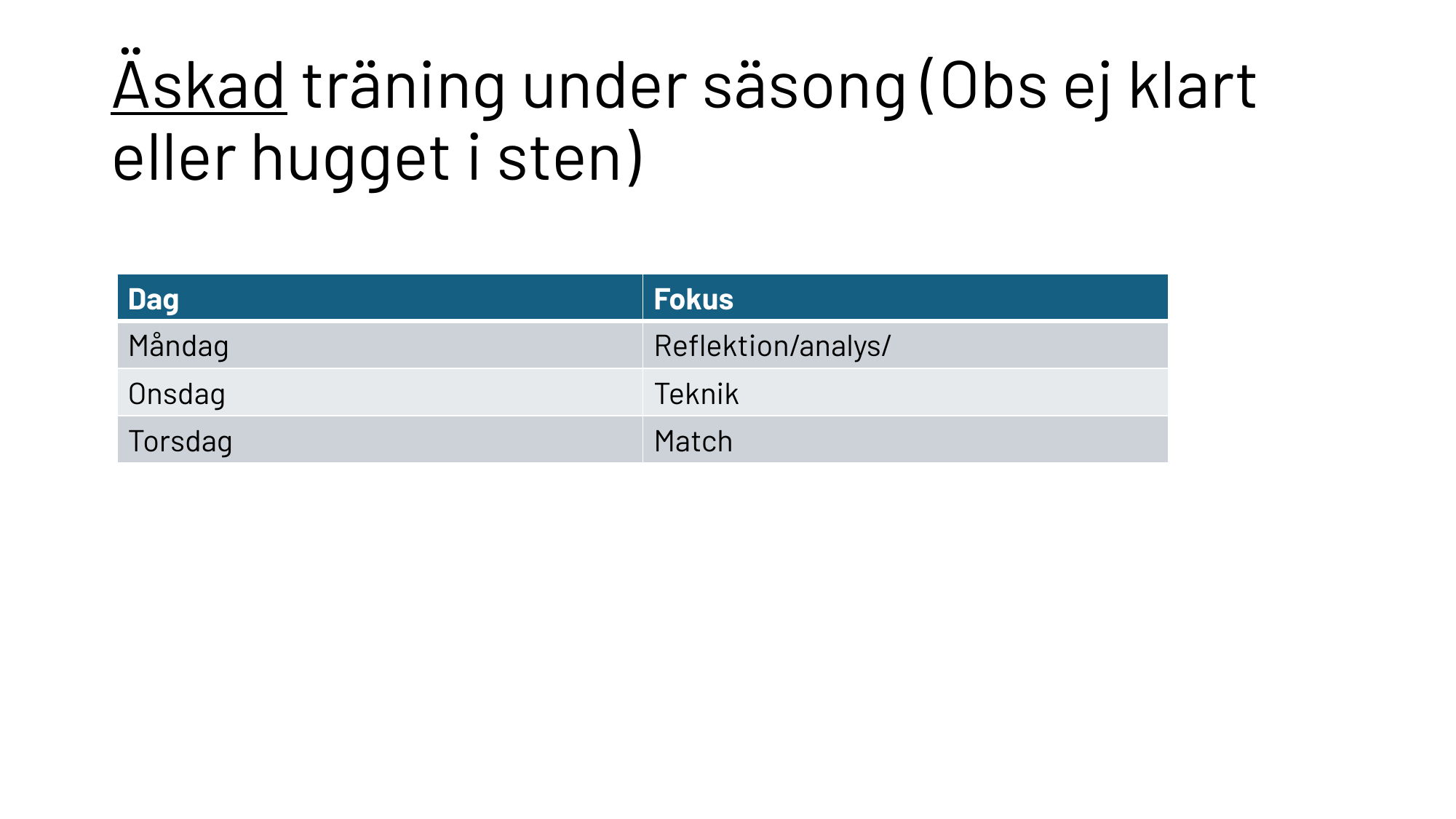

# Äskad träning under säsong (Obs ej klart eller hugget i sten)
| Dag | Fokus |
| --- | --- |
| Måndag | Reflektion/analys/ |
| Onsdag | Teknik |
| Torsdag | Match |